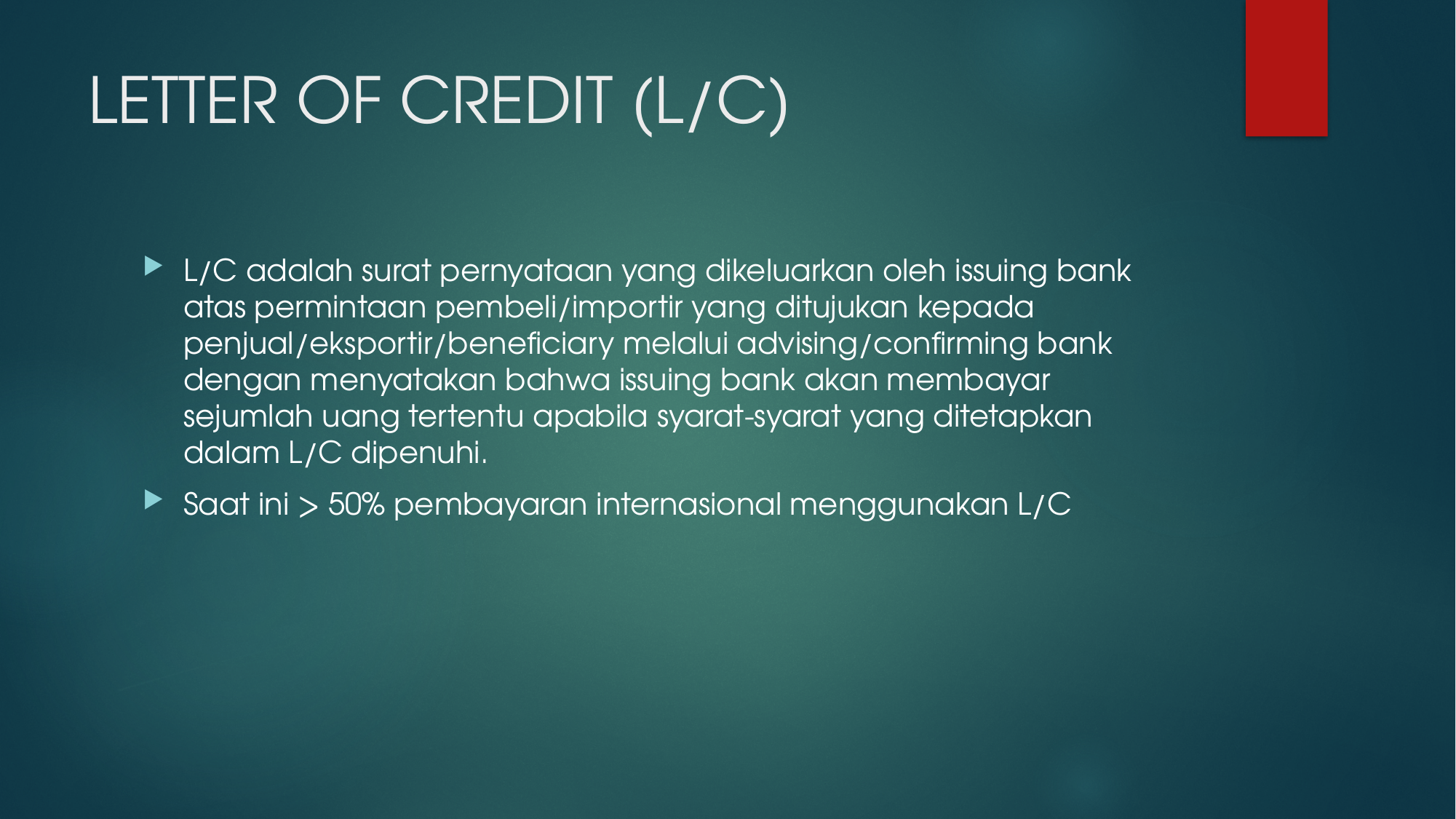

# LETTER OF CREDIT (L/C)
L/C adalah surat pernyataan yang dikeluarkan oleh issuing bank atas permintaan pembeli/importir yang ditujukan kepada penjual/eksportir/beneficiary melalui advising/confirming bank dengan menyatakan bahwa issuing bank akan membayar sejumlah uang tertentu apabila syarat-syarat yang ditetapkan dalam L/C dipenuhi.
Saat ini > 50% pembayaran internasional menggunakan L/C